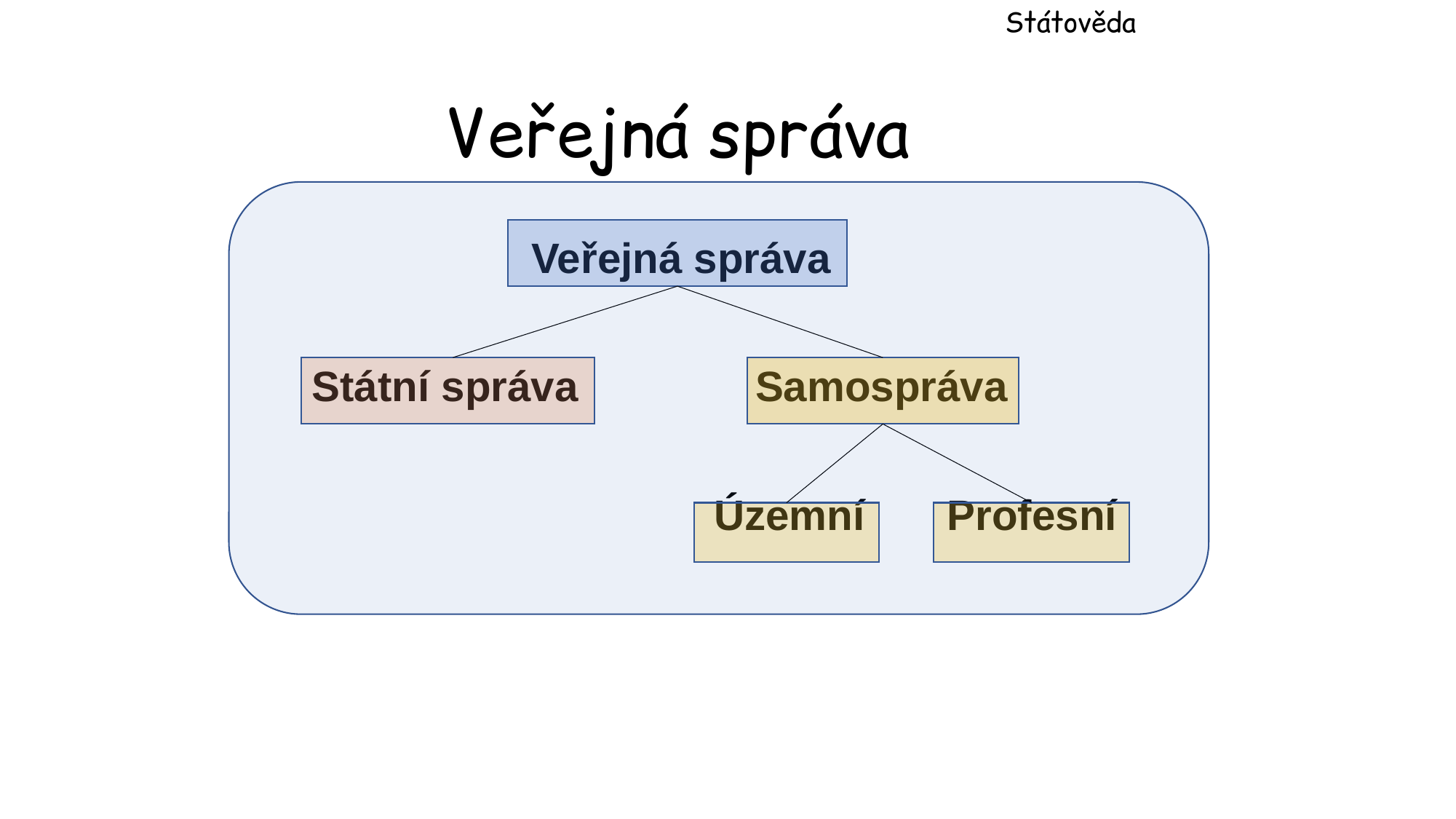

Státověda

Veřejná správa

	                                Veřejná správa

Státní správa               Samospráva

                                  Územní       Profesní